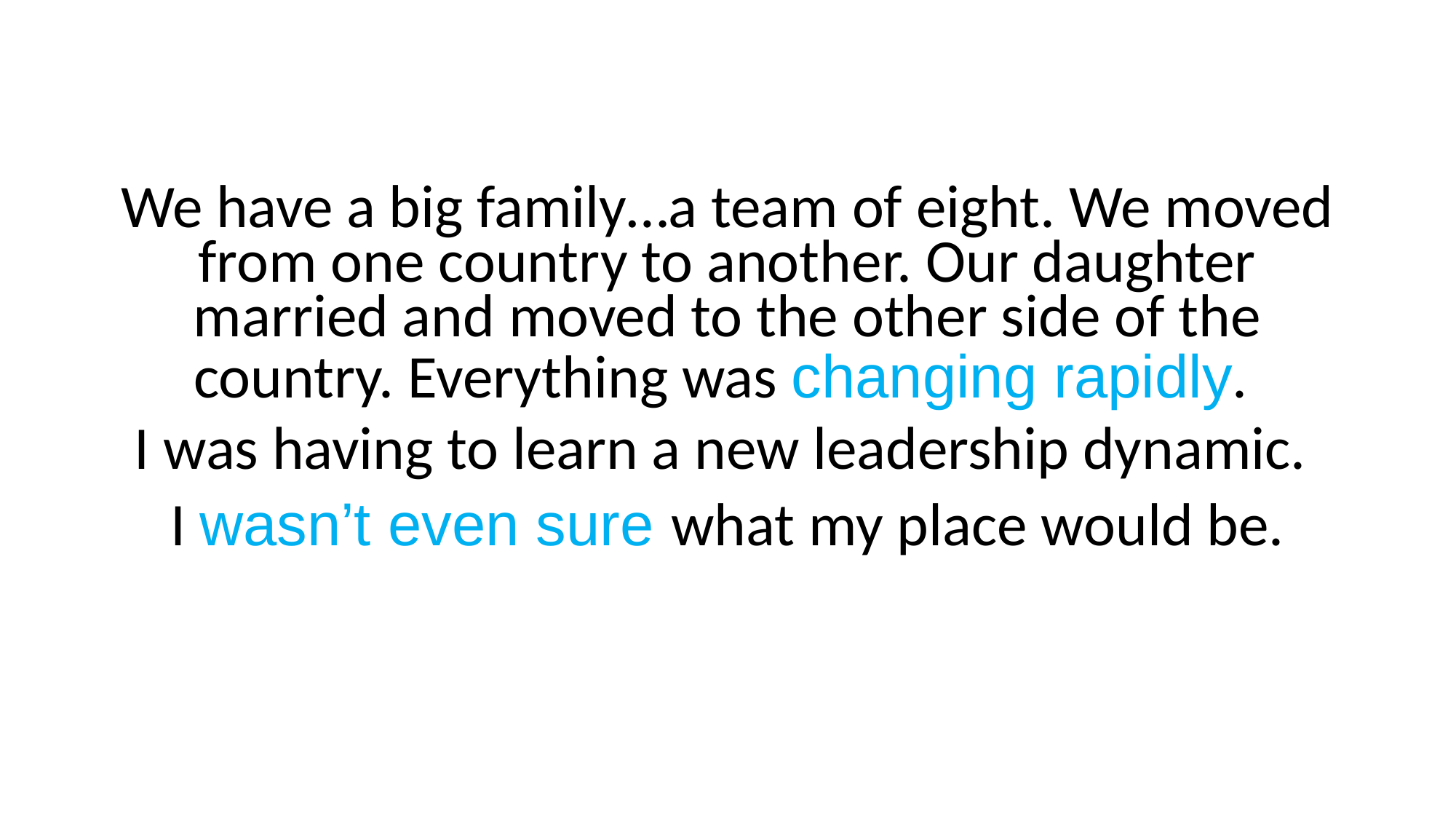

We have a big family…a team of eight. We moved from one country to another. Our daughter married and moved to the other side of the country. Everything was changing rapidly.
I was having to learn a new leadership dynamic.
I wasn’t even sure what my place would be.